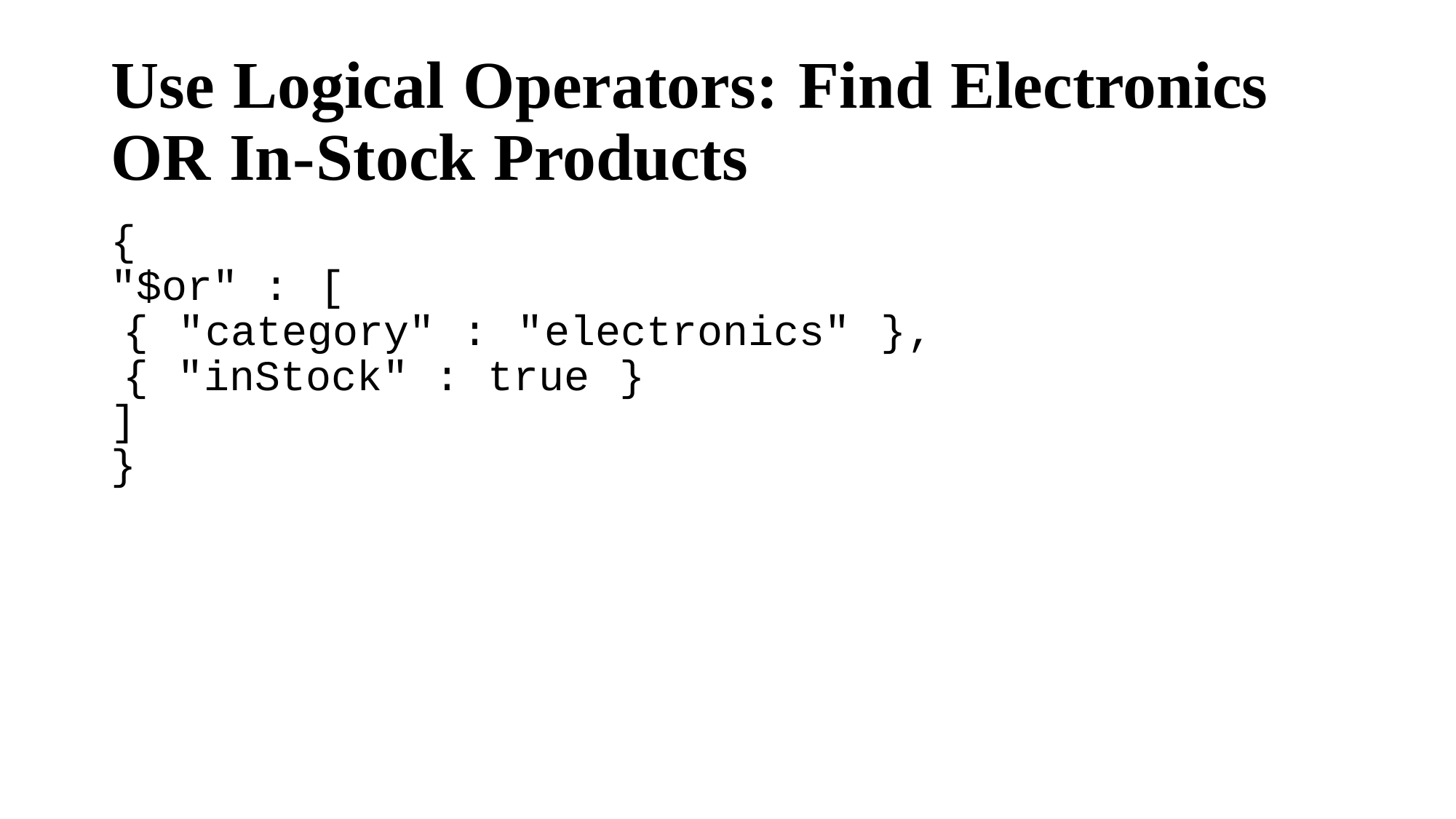

# Use Logical Operators: Find Electronics OR In-Stock Products
{
"$or" : [
{ "category" : "electronics" },
{ "inStock" : true }
]
}